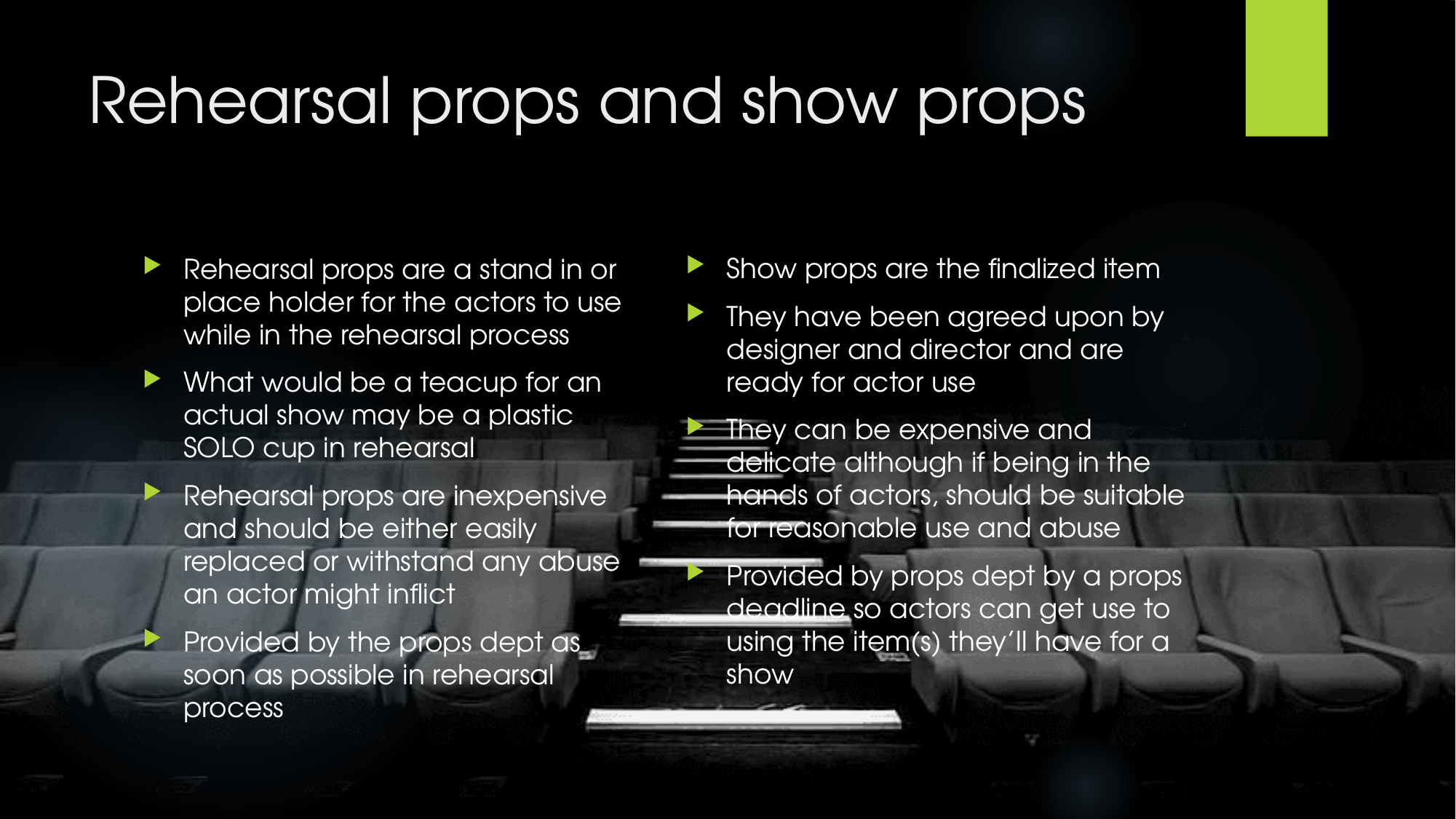

# Rehearsal props and show props
Show props are the finalized item
They have been agreed upon by designer and director and are ready for actor use
They can be expensive and delicate although if being in the hands of actors, should be suitable for reasonable use and abuse
Provided by props dept by a props deadline so actors can get use to using the item(s) they’ll have for a show
Rehearsal props are a stand in or place holder for the actors to use while in the rehearsal process
What would be a teacup for an actual show may be a plastic SOLO cup in rehearsal
Rehearsal props are inexpensive and should be either easily replaced or withstand any abuse an actor might inflict
Provided by the props dept as soon as possible in rehearsal process